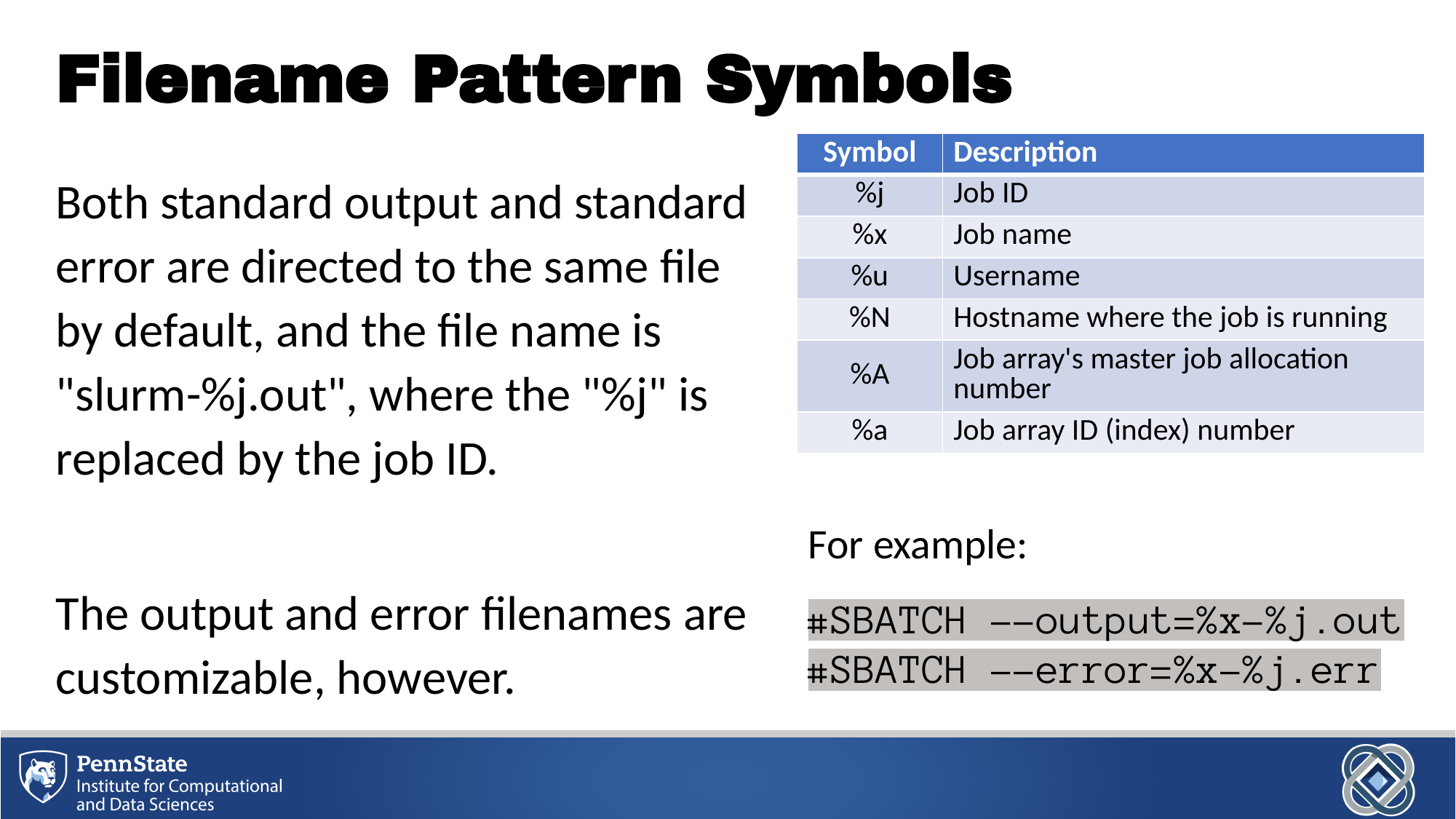

# Filename Pattern Symbols
| Symbol | Description |
| --- | --- |
| %j​ | Job ID |
| %x | Job name |
| %u​ | Username​ |
| %N​ | Hostname where the job is running |
| %A | Job array's master job allocation number |
| %a | Job array ID (index) number |
Both standard output and standard error are directed to the same file by default, and the file name is "slurm-%j.out", where the "%j" is replaced by the job ID.

The output and error filenames are customizable, however.
For example:

#SBATCH --output=%x-%j.out
#SBATCH --error=%x-%j.err